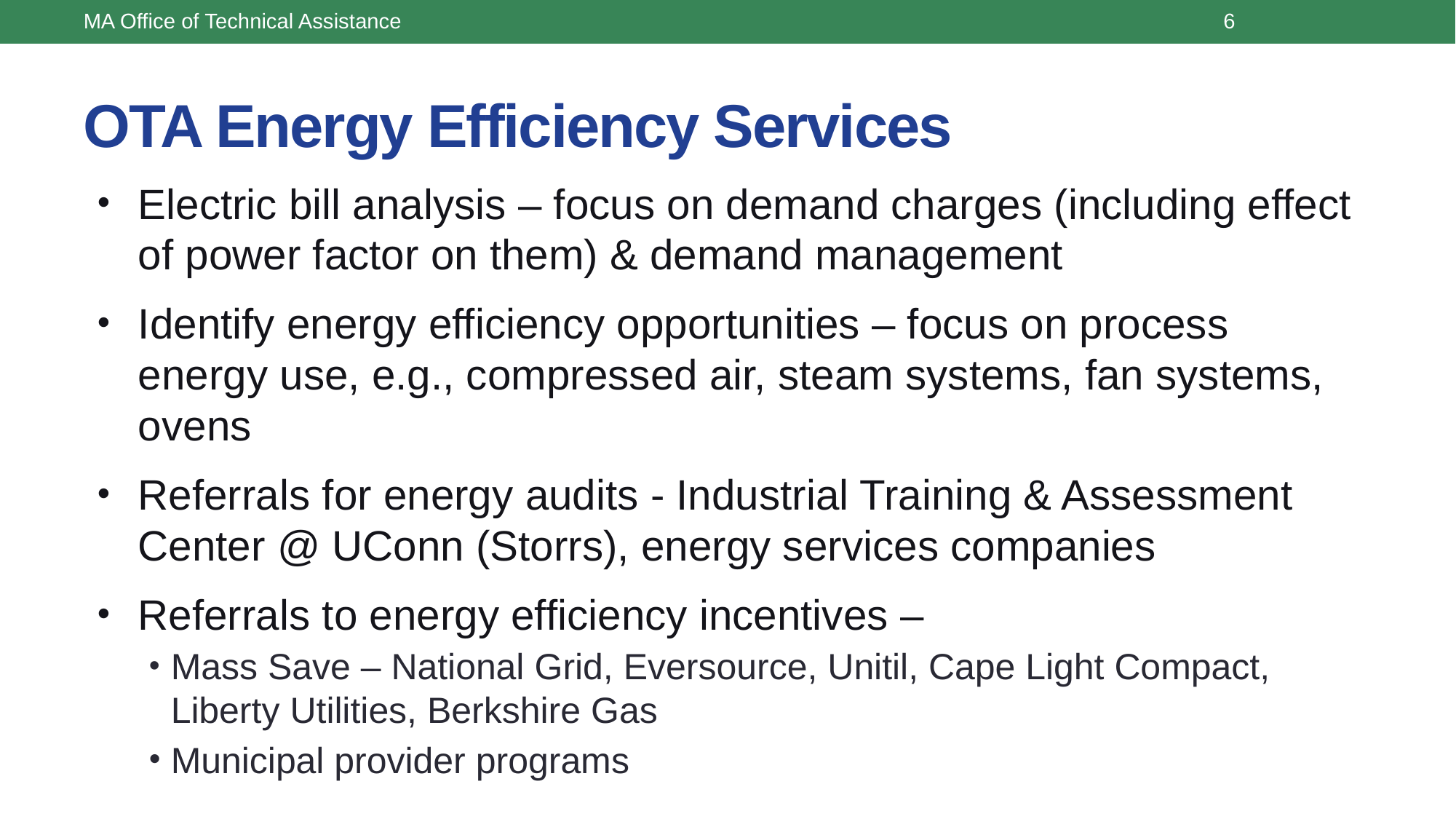

MA Office of Technical Assistance
6
# OTA Energy Efficiency Services
Electric bill analysis – focus on demand charges (including effect of power factor on them) & demand management
Identify energy efficiency opportunities – focus on process energy use, e.g., compressed air, steam systems, fan systems, ovens
Referrals for energy audits - Industrial Training & Assessment Center @ UConn (Storrs), energy services companies
Referrals to energy efficiency incentives –
Mass Save – National Grid, Eversource, Unitil, Cape Light Compact, Liberty Utilities, Berkshire Gas
Municipal provider programs